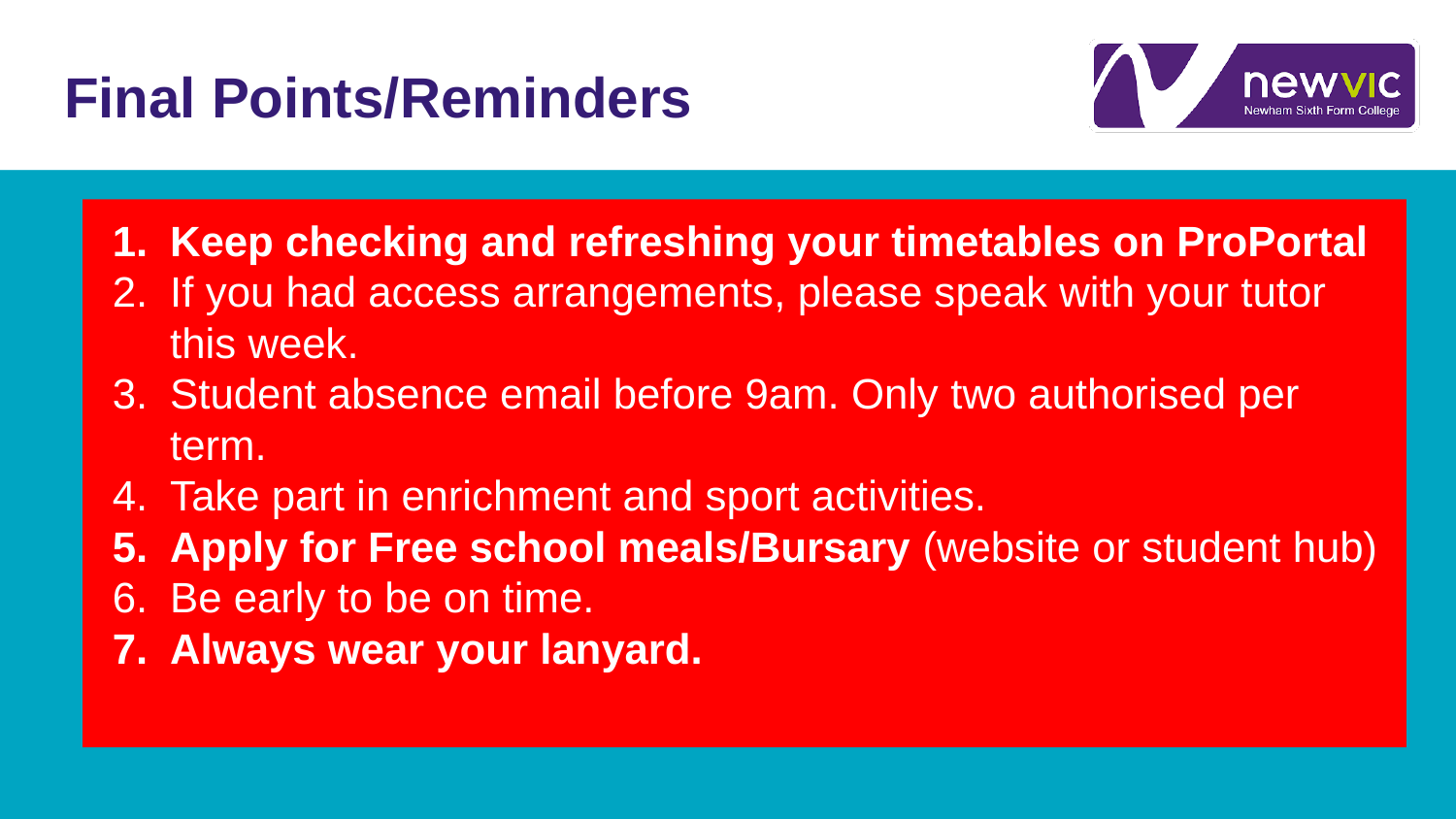

# Final Points/Reminders
Keep checking and refreshing your timetables on ProPortal
If you had access arrangements, please speak with your tutor this week.
Student absence email before 9am. Only two authorised per term.
Take part in enrichment and sport activities.
Apply for Free school meals/Bursary (website or student hub)
Be early to be on time.
Always wear your lanyard.